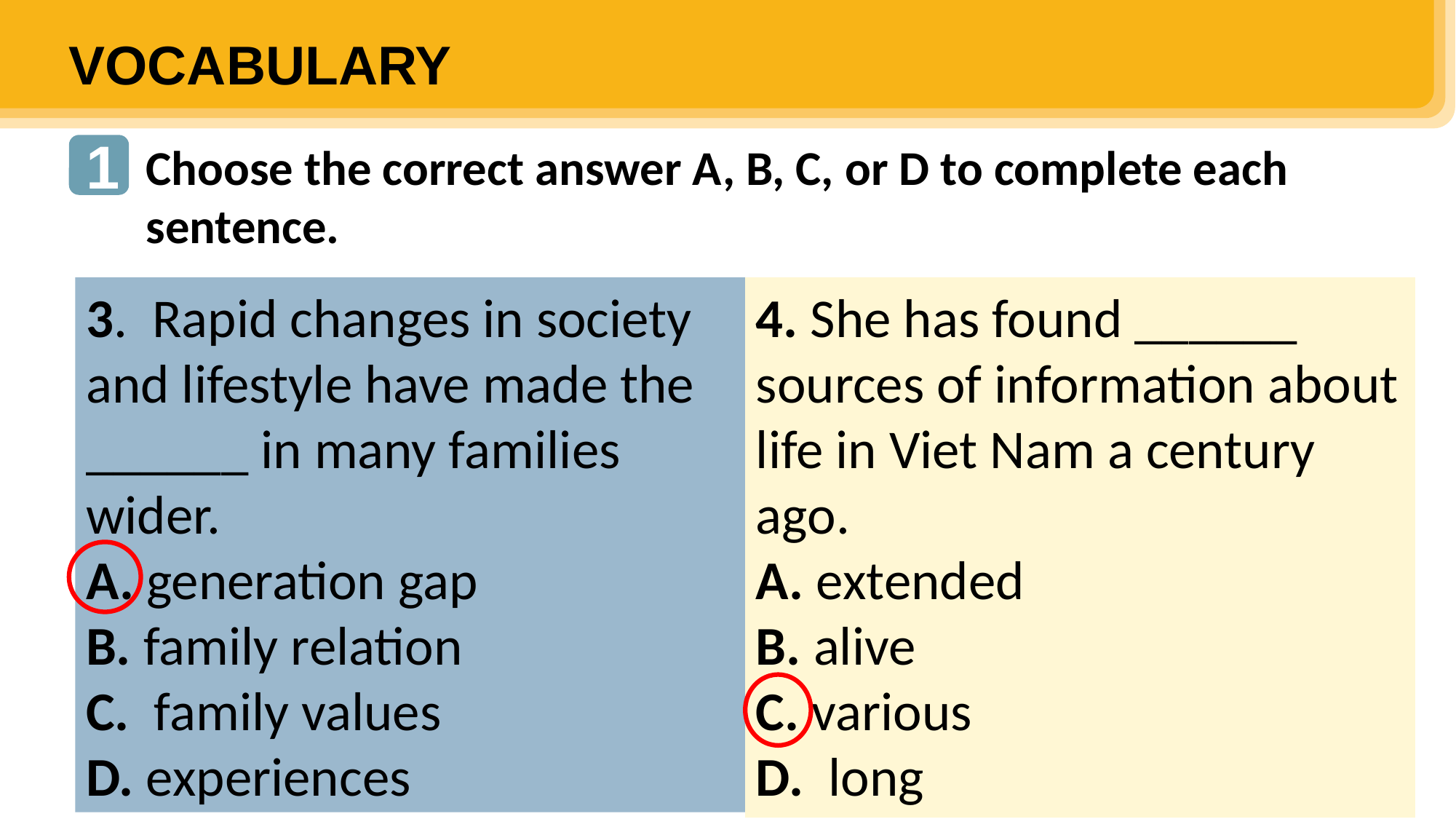

VOCABULARY
1
Choose the correct answer A, B, C, or D to complete each sentence.

4. She has found ______ sources of information about life in Viet Nam a century ago.
A. extended
B. alive
C. various
D.  long
3.  Rapid changes in society and lifestyle have made the ______ in many families wider.
A. generation gap
B. family relation
C.  family values
D. experiences